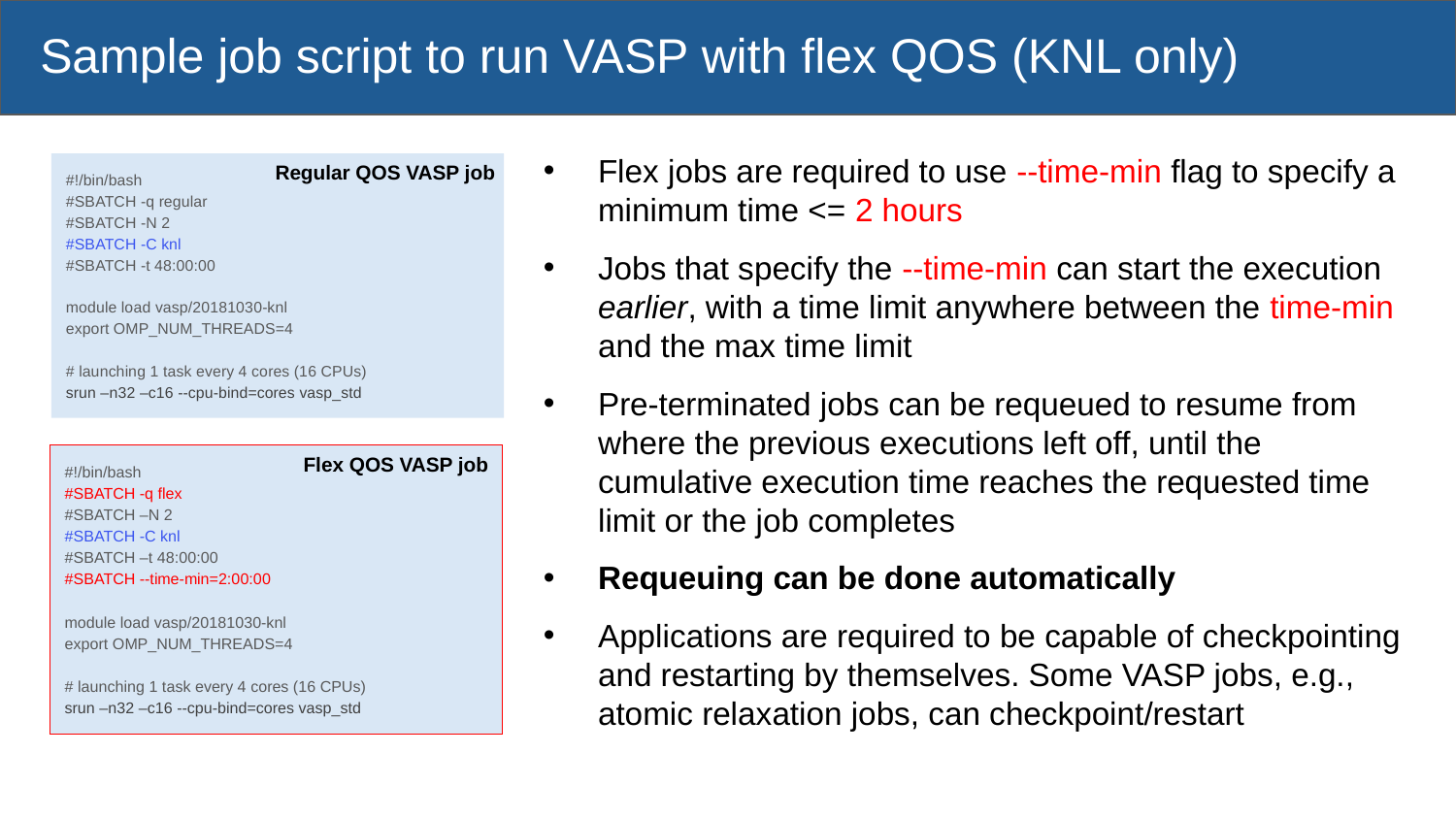

# Sample job script to run VASP with flex QOS (KNL only)
Flex jobs are required to use --time-min flag to specify a minimum time <= 2 hours

Jobs that specify the --time-min can start the execution earlier, with a time limit anywhere between the time-min and the max time limit

Pre-terminated jobs can be requeued to resume from where the previous executions left off, until the cumulative execution time reaches the requested time limit or the job completes

Requeuing can be done automatically

Applications are required to be capable of checkpointing and restarting by themselves. Some VASP jobs, e.g., atomic relaxation jobs, can checkpoint/restart
Regular QOS VASP job
#!/bin/bash
#SBATCH -q regular
#SBATCH -N 2
#SBATCH -C knl
#SBATCH -t 48:00:00

module load vasp/20181030-knl
export OMP_NUM_THREADS=4

# launching 1 task every 4 cores (16 CPUs)
srun –n32 –c16 --cpu-bind=cores vasp_std
#!/bin/bash
#SBATCH -q flex
#SBATCH –N 2
#SBATCH -C knl
#SBATCH –t 48:00:00
#SBATCH --time-min=2:00:00

module load vasp/20181030-knl
export OMP_NUM_THREADS=4

# launching 1 task every 4 cores (16 CPUs)
srun –n32 –c16 --cpu-bind=cores vasp_std

Flex QOS VASP job